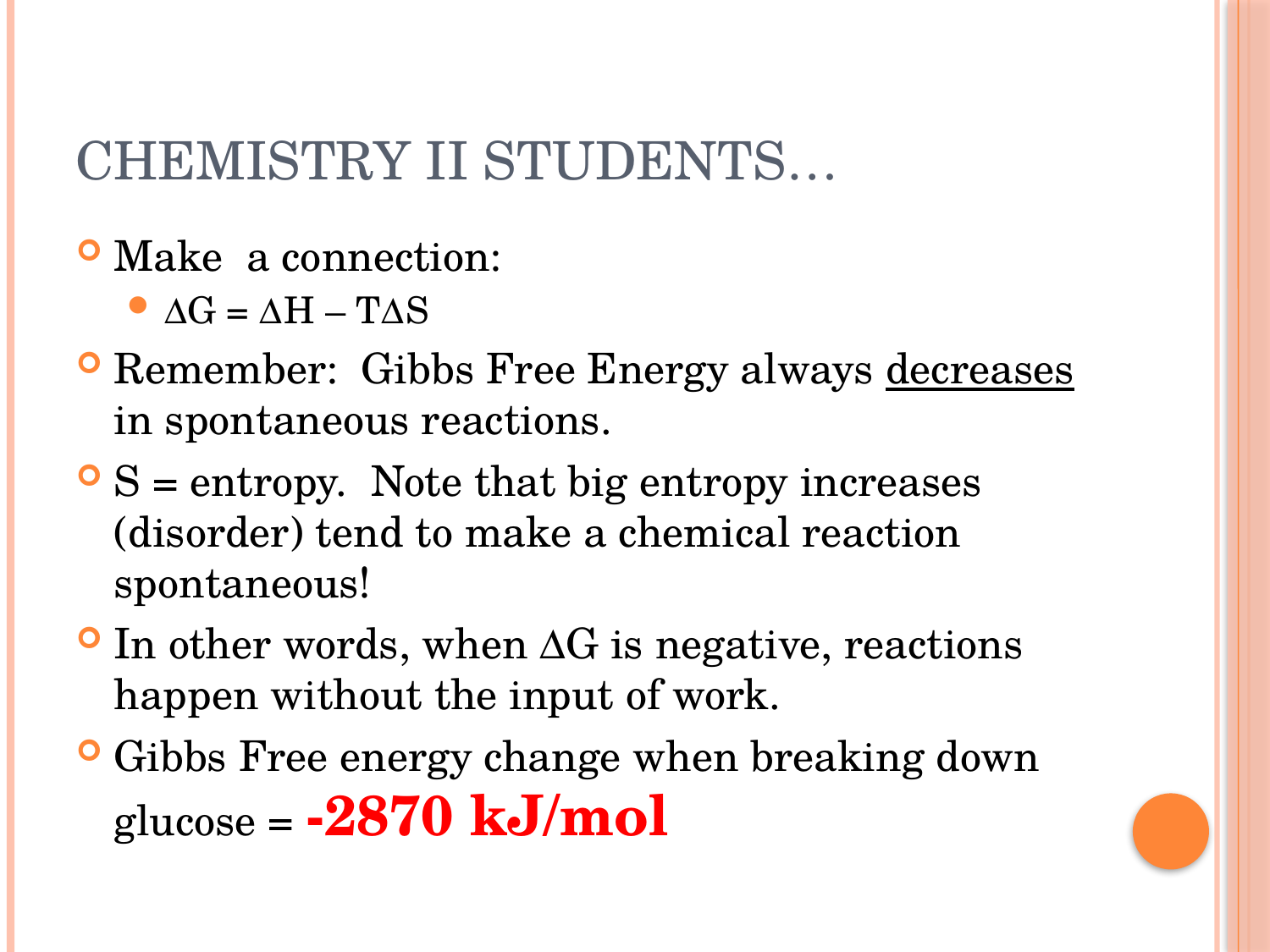

# Chemistry II Students…
Make  a connection:
ΔG = ΔH – TΔS
Remember:  Gibbs Free Energy always decreases in spontaneous reactions.
S = entropy.  Note that big entropy increases (disorder) tend to make a chemical reaction spontaneous!
In other words, when ΔG is negative, reactions happen without the input of work.
Gibbs Free energy change when breaking down glucose = -2870 kJ/mol